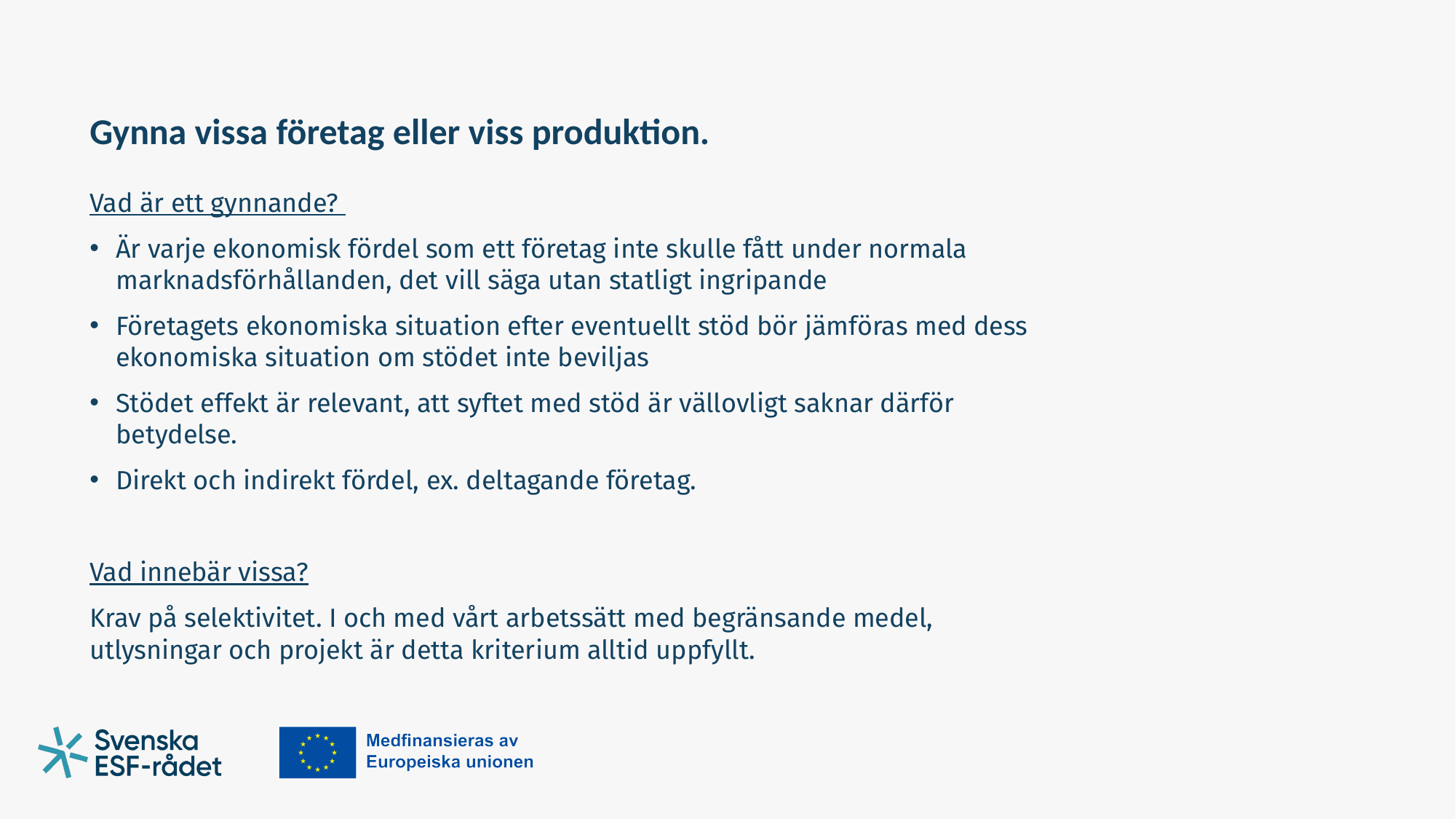

# Gynna vissa företag eller viss produktion.
Vad är ett gynnande?
Är varje ekonomisk fördel som ett företag inte skulle fått under normala marknadsförhållanden, det vill säga utan statligt ingripande
Företagets ekonomiska situation efter eventuellt stöd bör jämföras med dess ekonomiska situation om stödet inte beviljas
Stödet effekt är relevant, att syftet med stöd är vällovligt saknar därför betydelse.
Direkt och indirekt fördel, ex. deltagande företag.

Vad innebär vissa?
Krav på selektivitet. I och med vårt arbetssätt med begränsande medel, utlysningar och projekt är detta kriterium alltid uppfyllt.